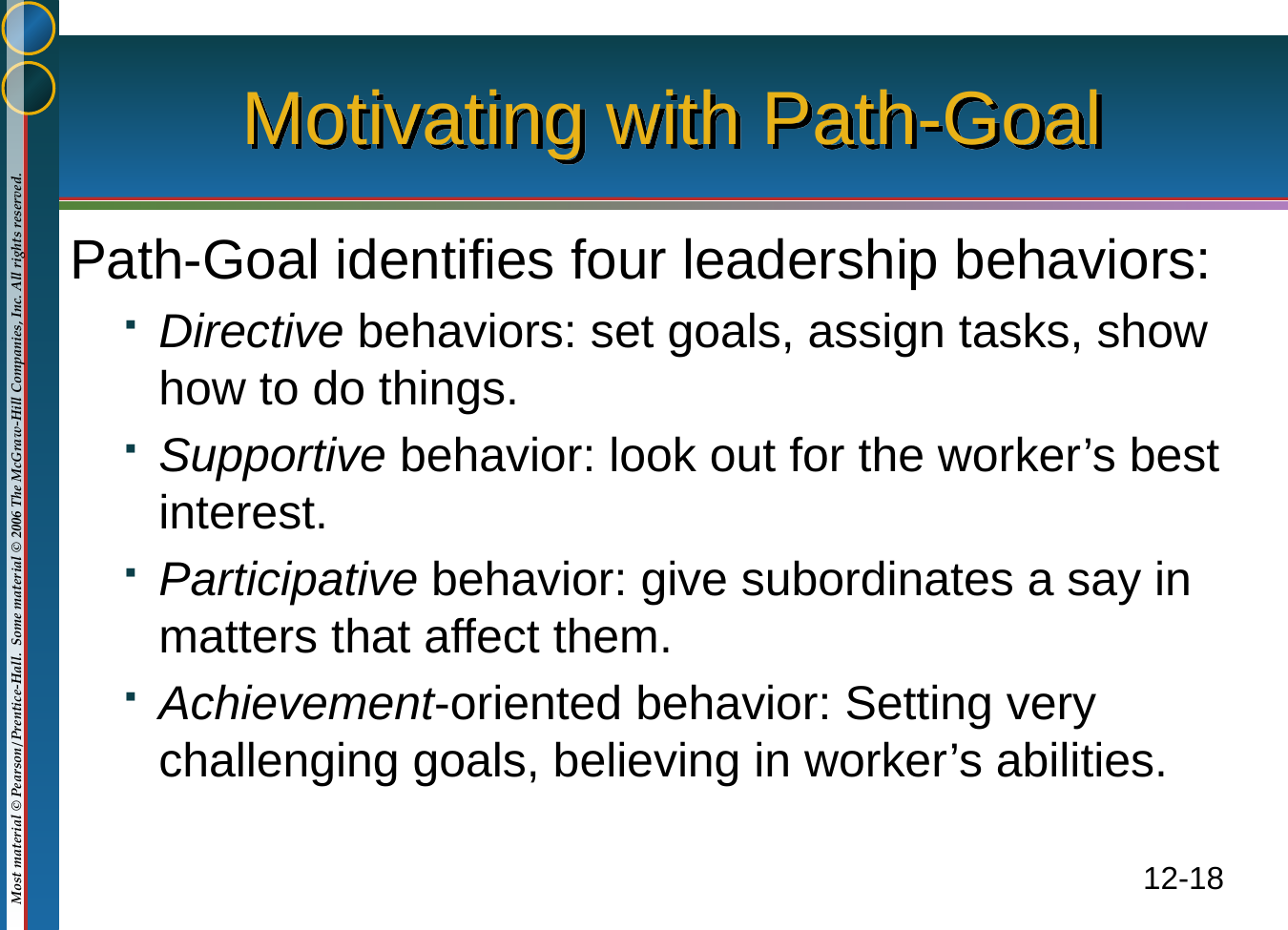

# Motivating with Path-Goal
Path-Goal identifies four leadership behaviors:
Directive behaviors: set goals, assign tasks, show how to do things.
Supportive behavior: look out for the worker’s best interest.
Participative behavior: give subordinates a say in matters that affect them.
Achievement-oriented behavior: Setting very challenging goals, believing in worker’s abilities.